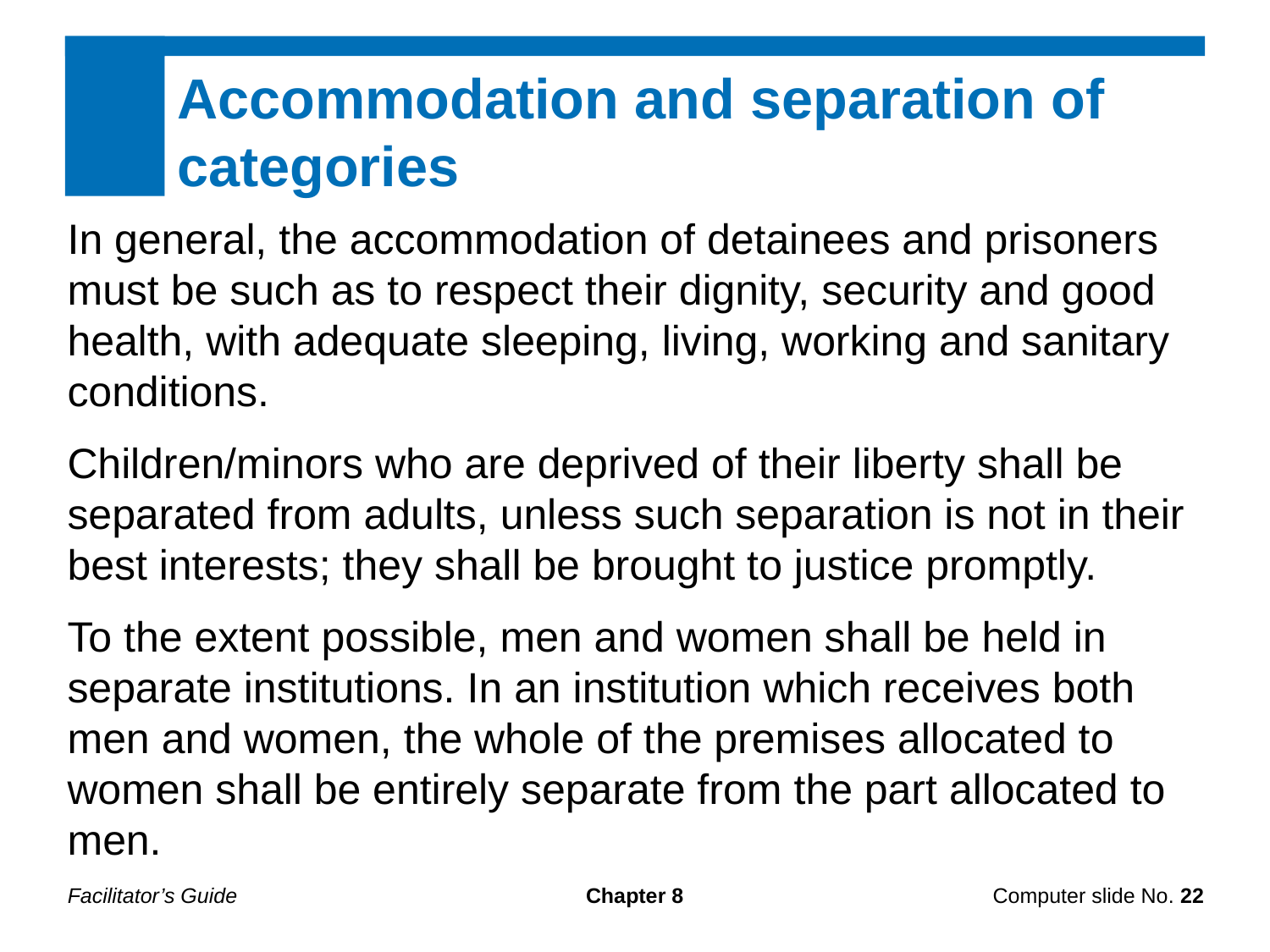

Accommodation and separation of categories
In general, the accommodation of detainees and prisoners must be such as to respect their dignity, security and good health, with adequate sleeping, living, working and sanitary conditions.
Children/minors who are deprived of their liberty shall be separated from adults, unless such separation is not in their best interests; they shall be brought to justice promptly.
To the extent possible, men and women shall be held in separate institutions. In an institution which receives both men and women, the whole of the premises allocated to women shall be entirely separate from the part allocated to men.
Facilitator’s Guide
Chapter 8
Computer slide No. 22